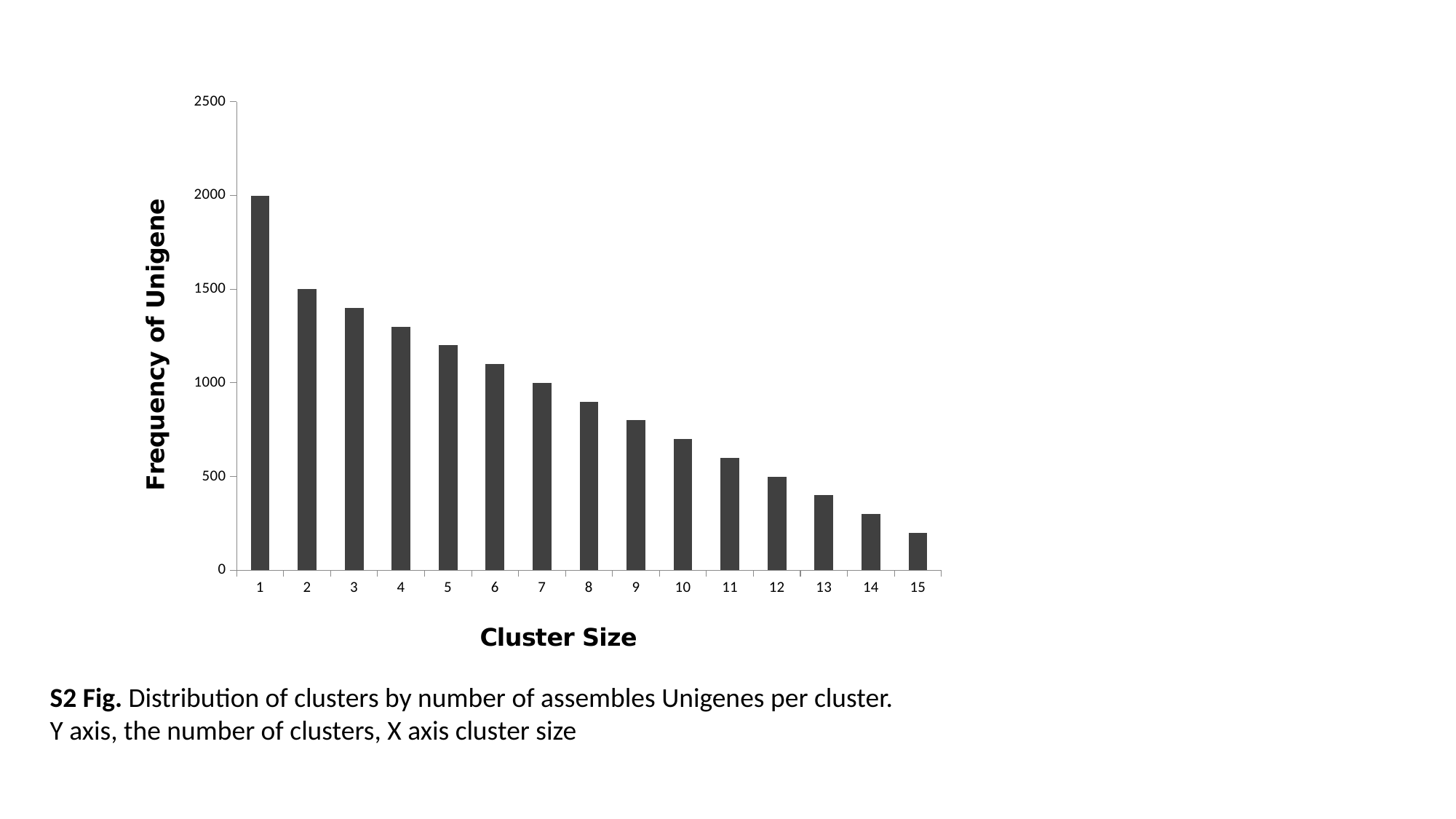

### Chart

| Category |  |
|---|---|
S2 Fig. Distribution of clusters by number of assembles Unigenes per cluster.
Y axis, the number of clusters, X axis cluster size